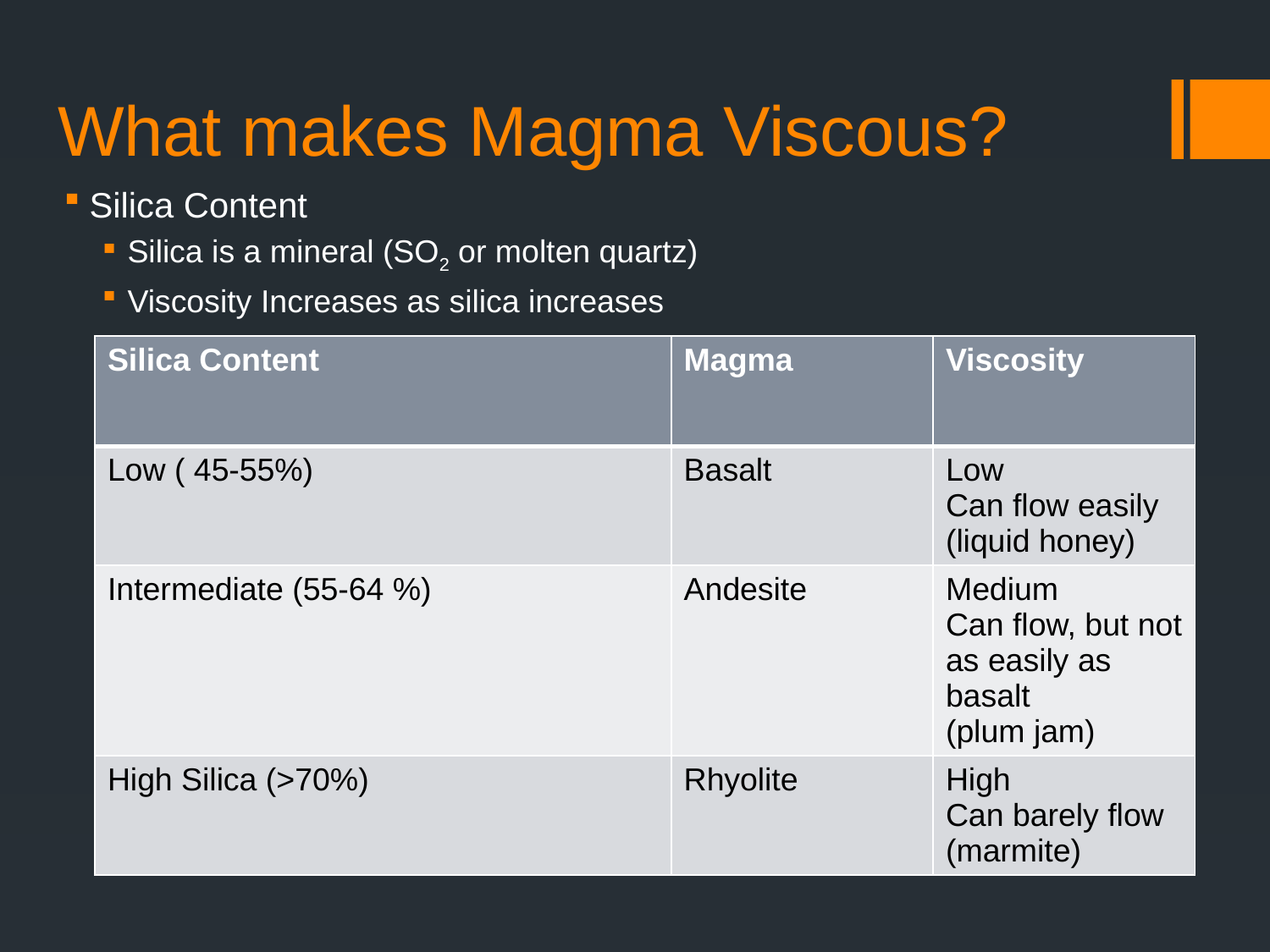

# What makes Magma Viscous?
Silica Content
Silica is a mineral (SO2 or molten quartz)
Viscosity Increases as silica increases

| Silica Content | Magma | Viscosity |
| --- | --- | --- |
| Low ( 45-55%) | Basalt | Low Can flow easily (liquid honey) |
| Intermediate (55-64 %) | Andesite | Medium Can flow, but not as easily as basalt (plum jam) |
| High Silica (>70%) | Rhyolite | High Can barely flow (marmite) |